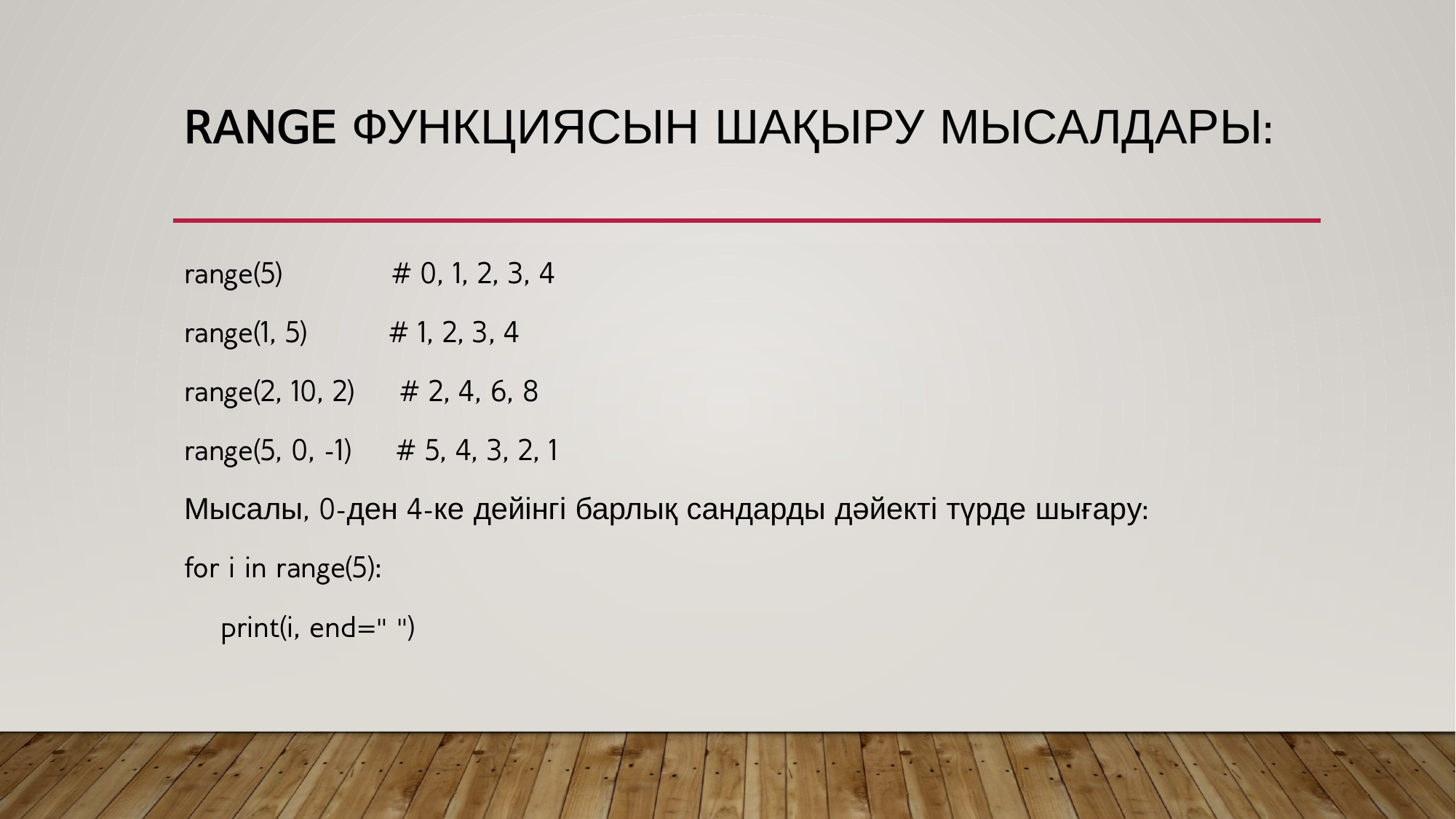

# range функциясын шақыру мысалдары:
range(5)            # 0, 1, 2, 3, 4
range(1, 5)         # 1, 2, 3, 4
range(2, 10, 2)     # 2, 4, 6, 8
range(5, 0, -1)     # 5, 4, 3, 2, 1
Мысалы, 0-ден 4-ке дейінгі барлық сандарды дәйекті түрде шығару:
for i in range(5):
    print(i, end=" ")